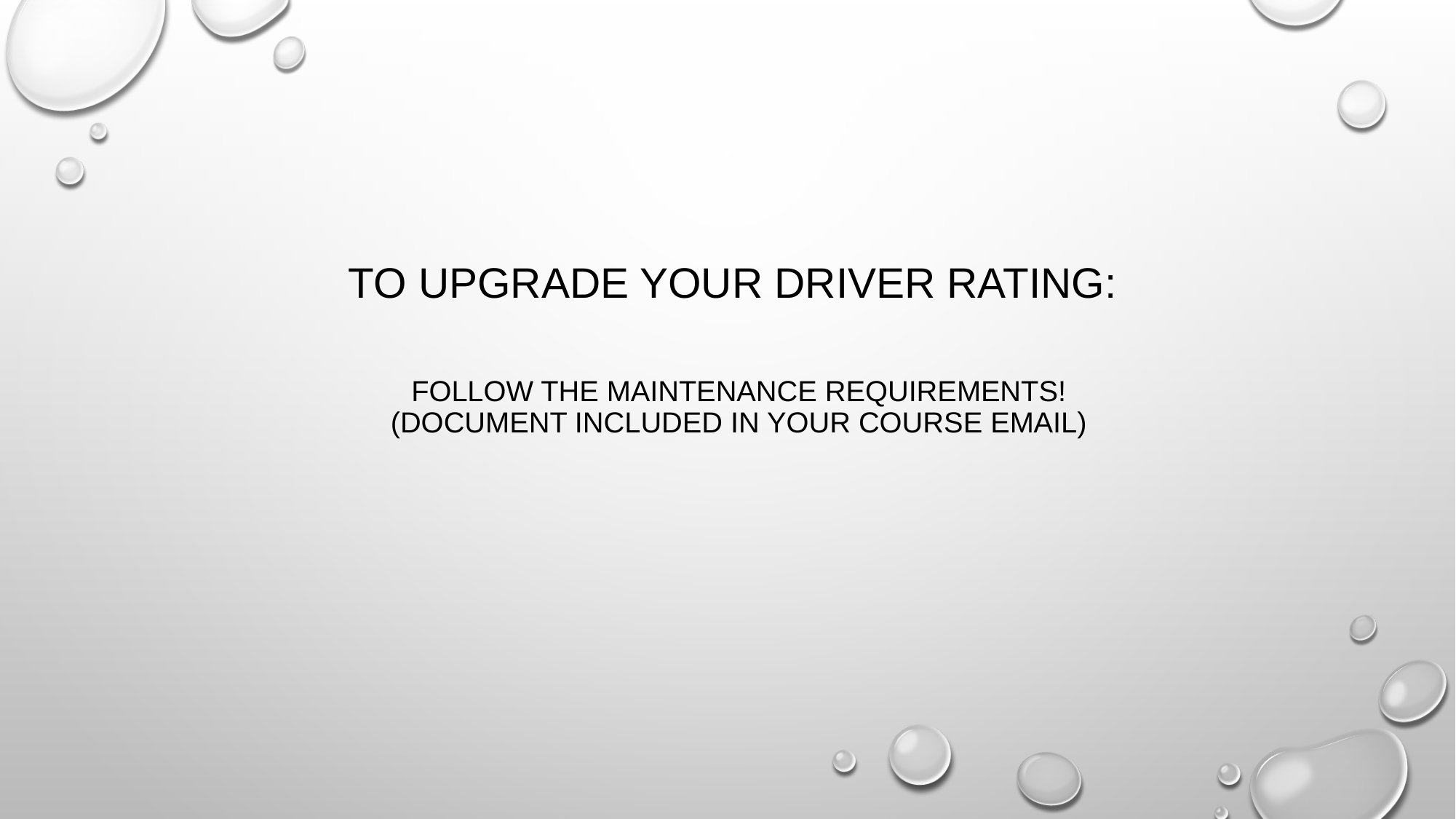

# To Upgrade your driver rating: Follow the maintenance requirements! (Document included in your course email)